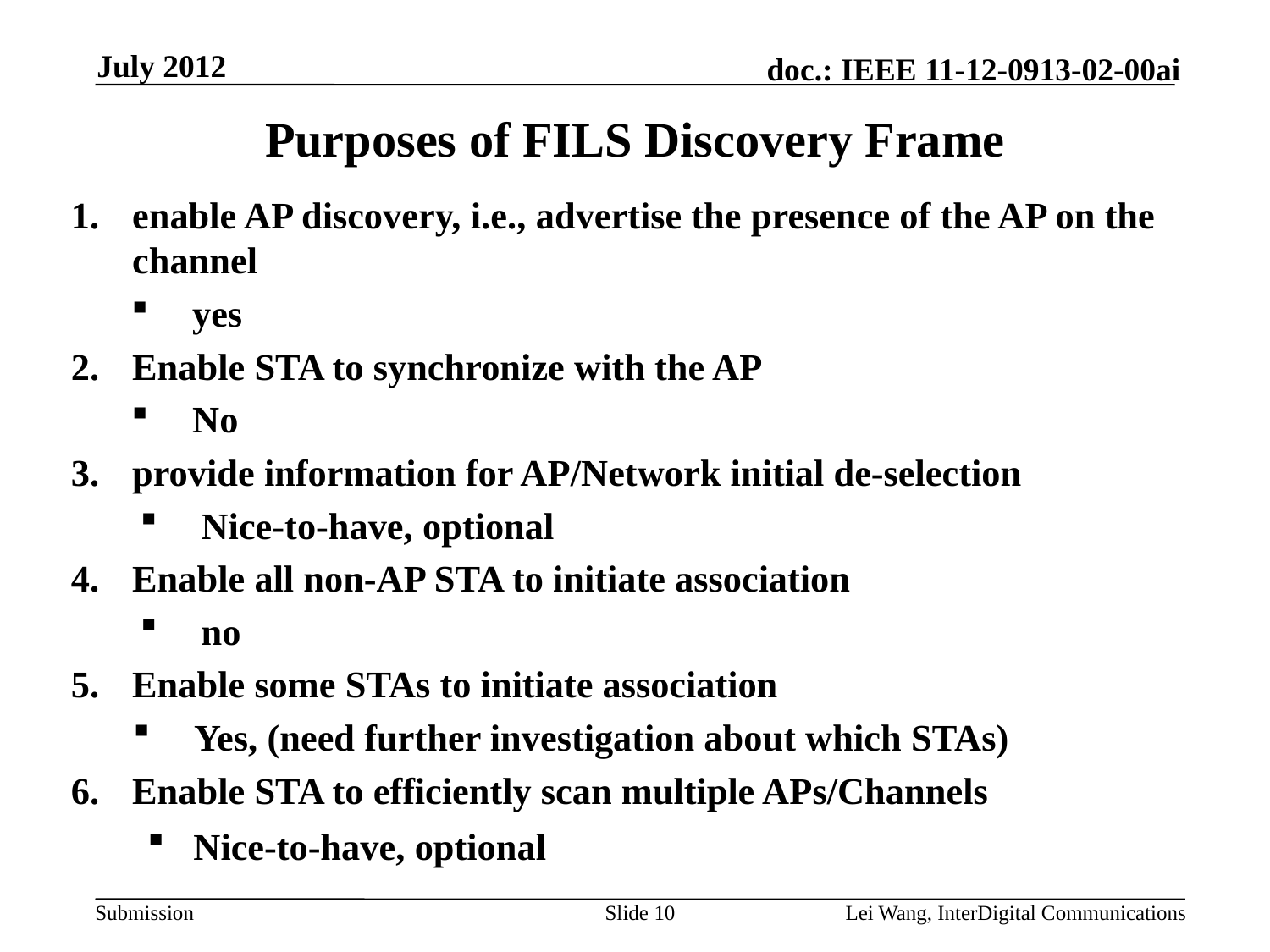

July 2012
Purposes of FILS Discovery Frame
enable AP discovery, i.e., advertise the presence of the AP on the channel
yes
Enable STA to synchronize with the AP
No
provide information for AP/Network initial de-selection
Nice-to-have, optional
Enable all non-AP STA to initiate association
no
Enable some STAs to initiate association
Yes, (need further investigation about which STAs)
Enable STA to efficiently scan multiple APs/Channels
Nice-to-have, optional
Slide 10
Lei Wang, InterDigital Communications